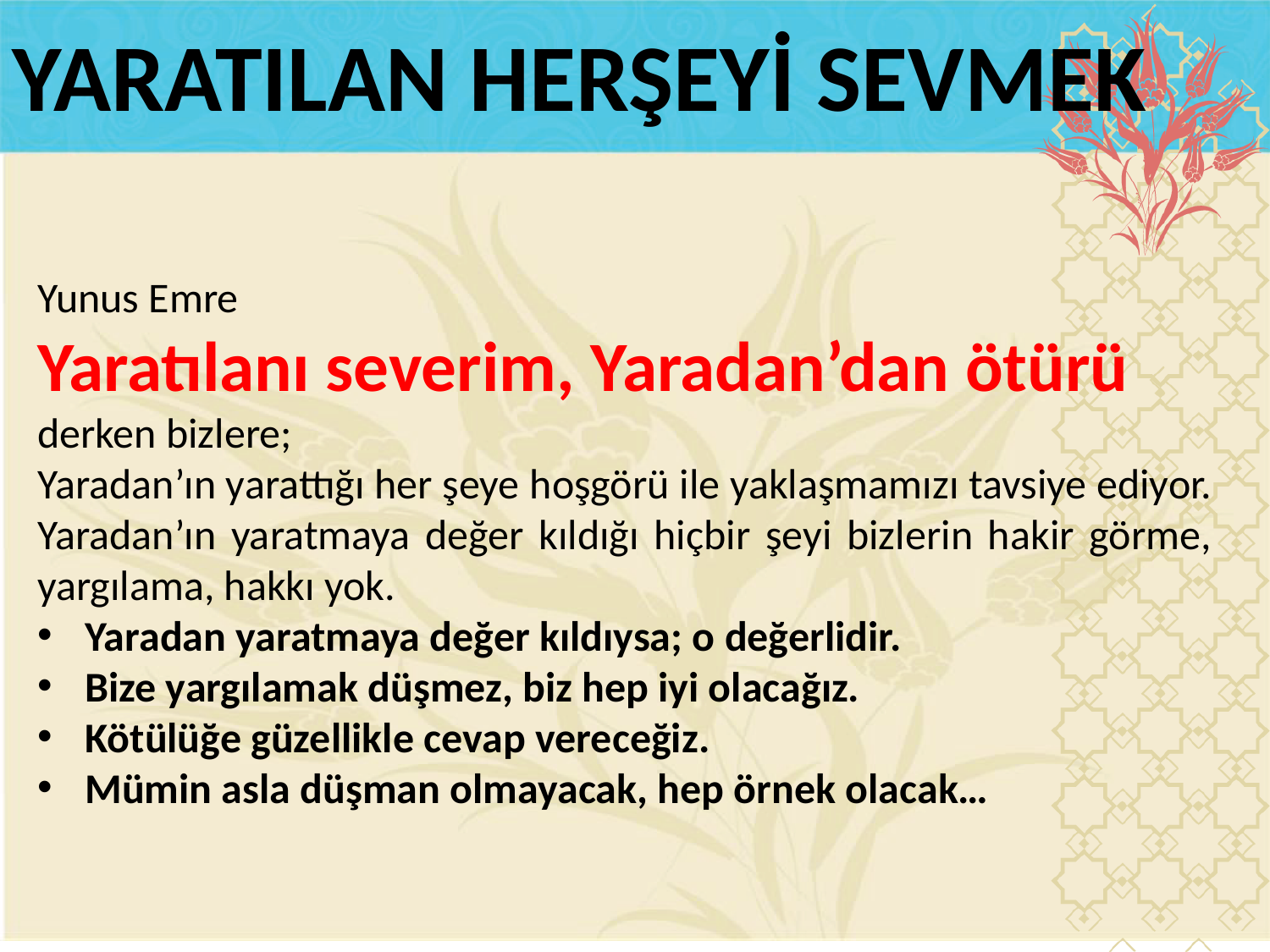

YARATILAN HERŞEYİ SEVMEK
Yunus Emre
Yaratılanı severim, Yaradan’dan ötürü
derken bizlere;
Yaradan’ın yarattığı her şeye hoşgörü ile yaklaşmamızı tavsiye ediyor. Yaradan’ın yaratmaya değer kıldığı hiçbir şeyi bizlerin hakir görme, yargılama, hakkı yok.
Yaradan yaratmaya değer kıldıysa; o değerlidir.
Bize yargılamak düşmez, biz hep iyi olacağız.
Kötülüğe güzellikle cevap vereceğiz.
Mümin asla düşman olmayacak, hep örnek olacak…